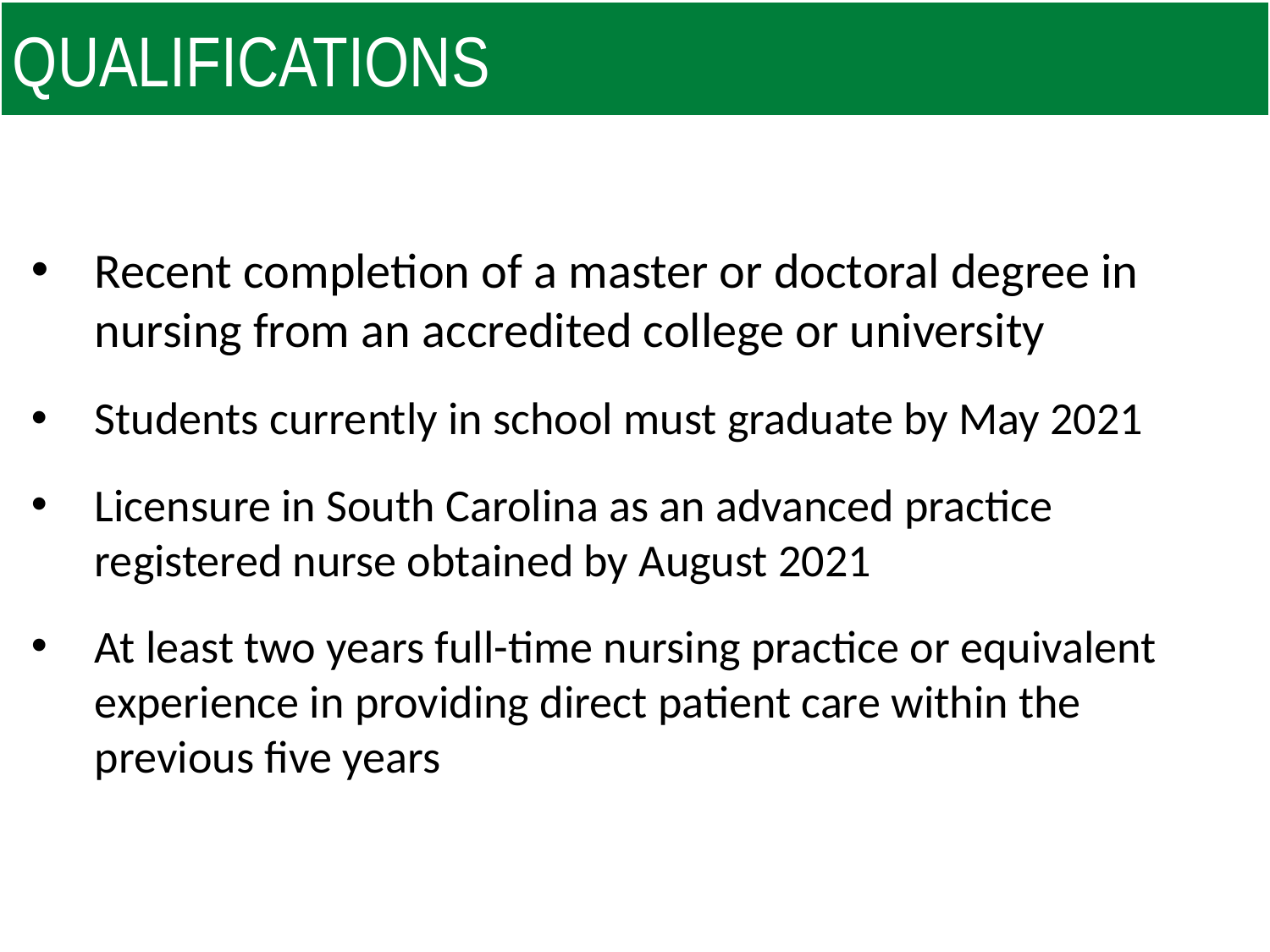

qualifications
Recent completion of a master or doctoral degree in nursing from an accredited college or university
Students currently in school must graduate by May 2021
Licensure in South Carolina as an advanced practice registered nurse obtained by August 2021
At least two years full-time nursing practice or equivalent experience in providing direct patient care within the previous five years